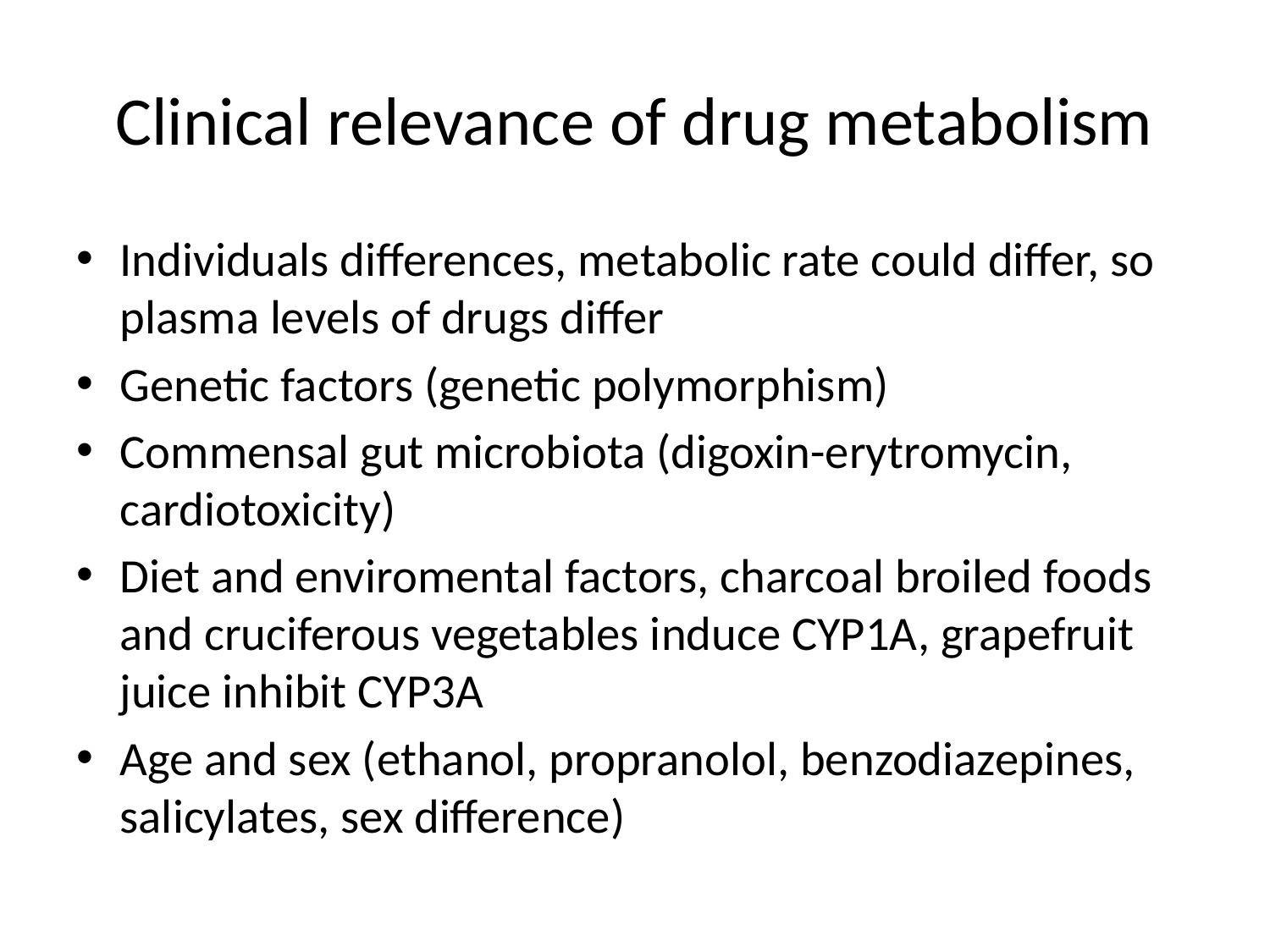

# Clinical relevance of drug metabolism
Individuals differences, metabolic rate could differ, so plasma levels of drugs differ
Genetic factors (genetic polymorphism)
Commensal gut microbiota (digoxin-erytromycin, cardiotoxicity)
Diet and enviromental factors, charcoal broiled foods and cruciferous vegetables induce CYP1A, grapefruit juice inhibit CYP3A
Age and sex (ethanol, propranolol, benzodiazepines, salicylates, sex difference)